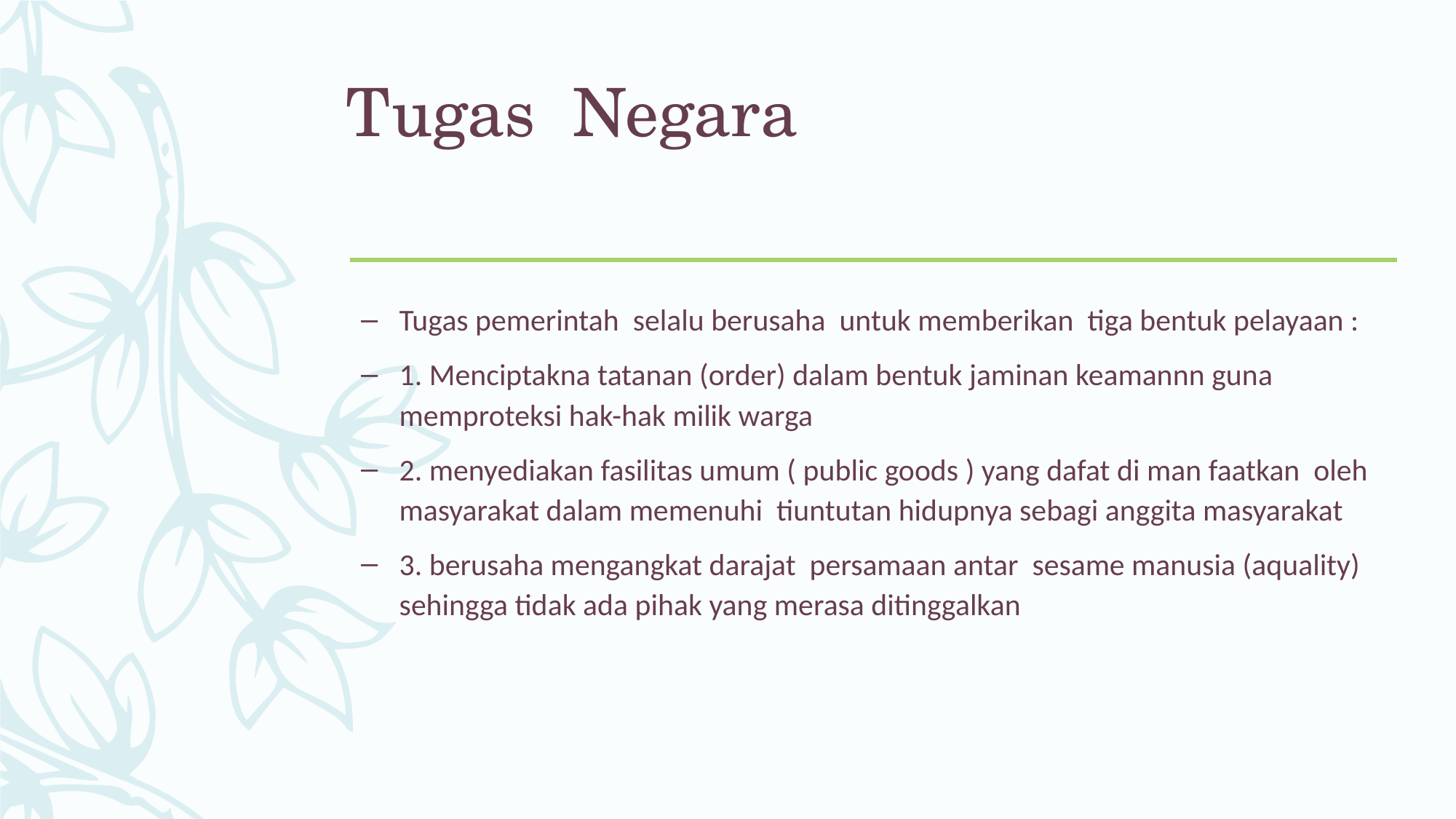

# Tugas  Negara
Tugas pemerintah  selalu berusaha  untuk memberikan  tiga bentuk pelayaan :
1. Menciptakna tatanan (order) dalam bentuk jaminan keamannn guna memproteksi hak-hak milik warga
2. menyediakan fasilitas umum ( public goods ) yang dafat di man faatkan  oleh masyarakat dalam memenuhi  tiuntutan hidupnya sebagi anggita masyarakat
3. berusaha mengangkat darajat  persamaan antar  sesame manusia (aquality) sehingga tidak ada pihak yang merasa ditinggalkan